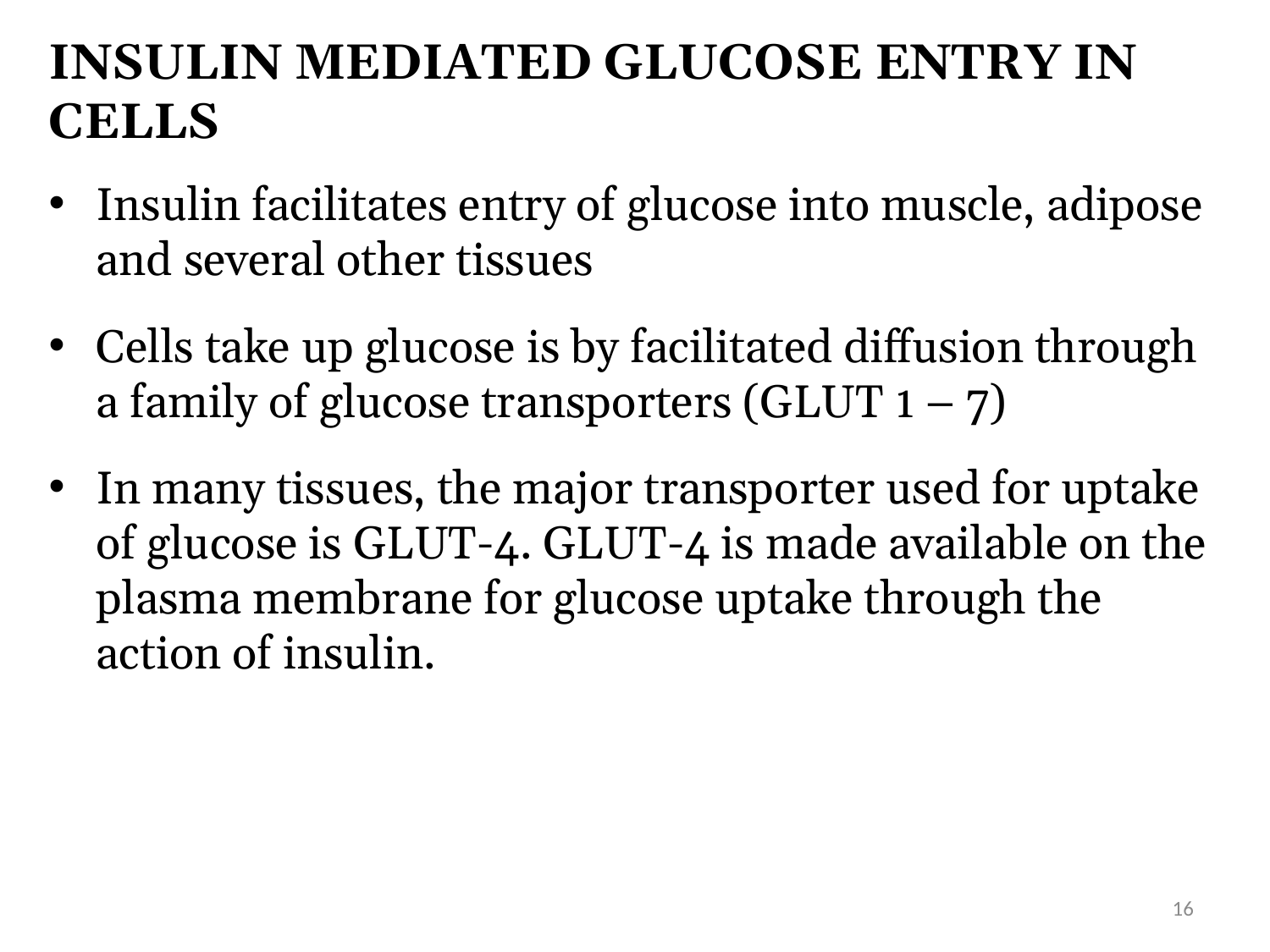

# Insulin mediated glucose entry in cells
Insulin facilitates entry of glucose into muscle, adipose and several other tissues
Cells take up glucose is by facilitated diffusion through a family of glucose transporters (GLUT 1 – 7)
In many tissues, the major transporter used for uptake of glucose is GLUT-4. GLUT-4 is made available on the plasma membrane for glucose uptake through the action of insulin.
16